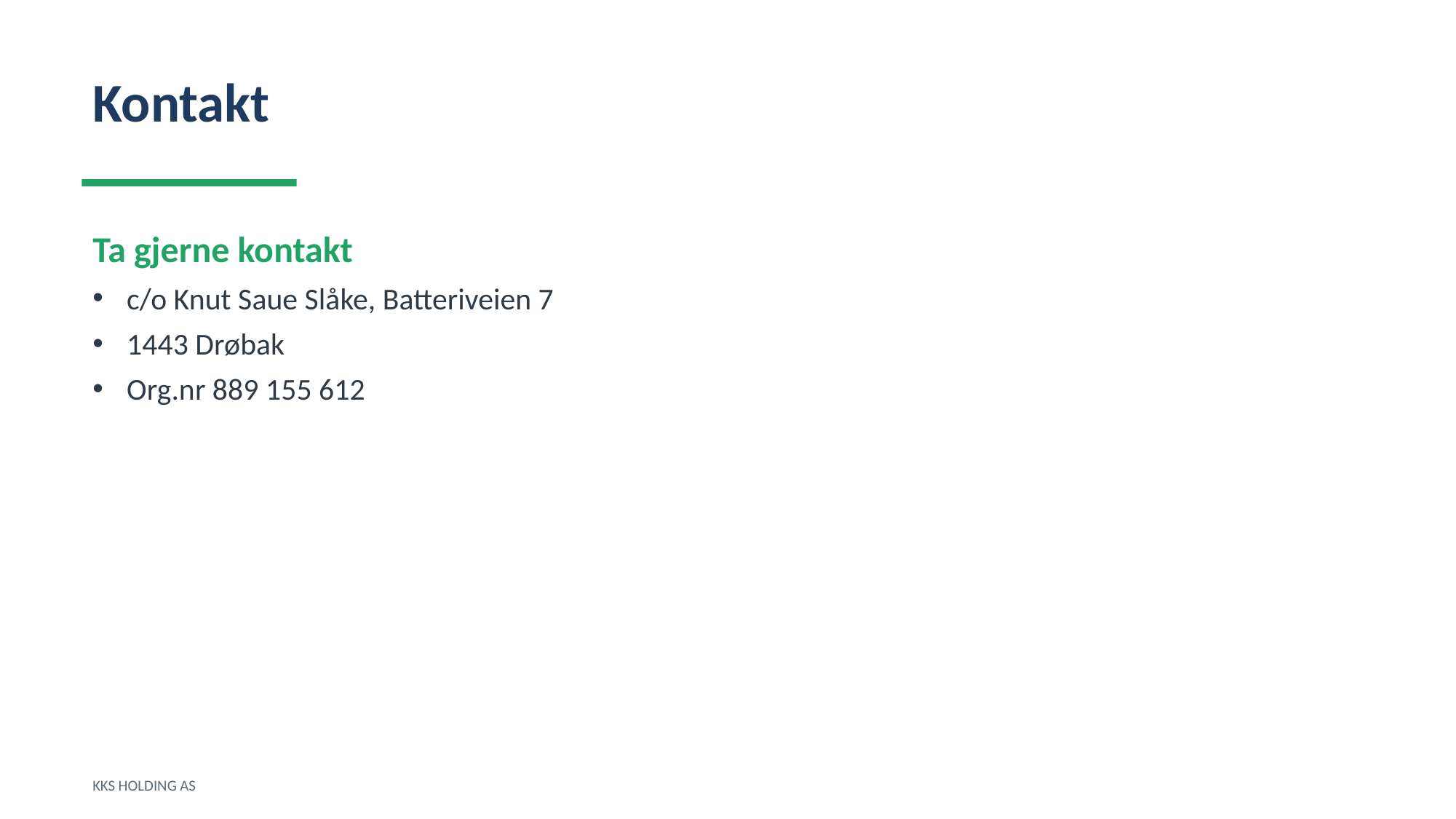

Kontakt

Ta gjerne kontakt
c/o Knut Saue Slåke, Batteriveien 7
1443 Drøbak
Org.nr 889 155 612
KKS HOLDING AS